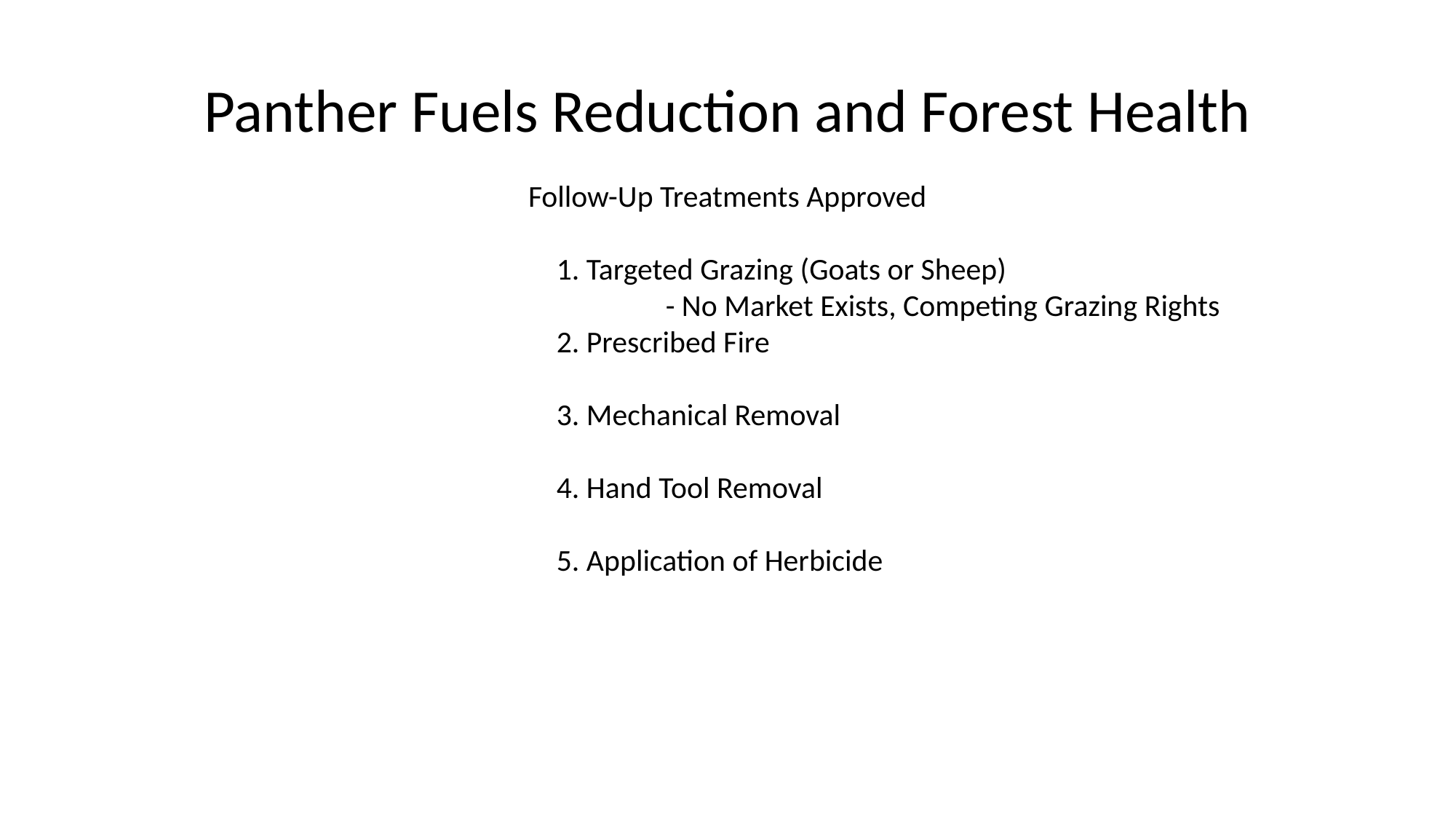

Panther Fuels Reduction and Forest Health

Follow-Up Treatments Approved

					1. Targeted Grazing (Goats or Sheep)
						- No Market Exists, Competing Grazing Rights
					2. Prescribed Fire

					3. Mechanical Removal

					4. Hand Tool Removal

					5. Application of Herbicide